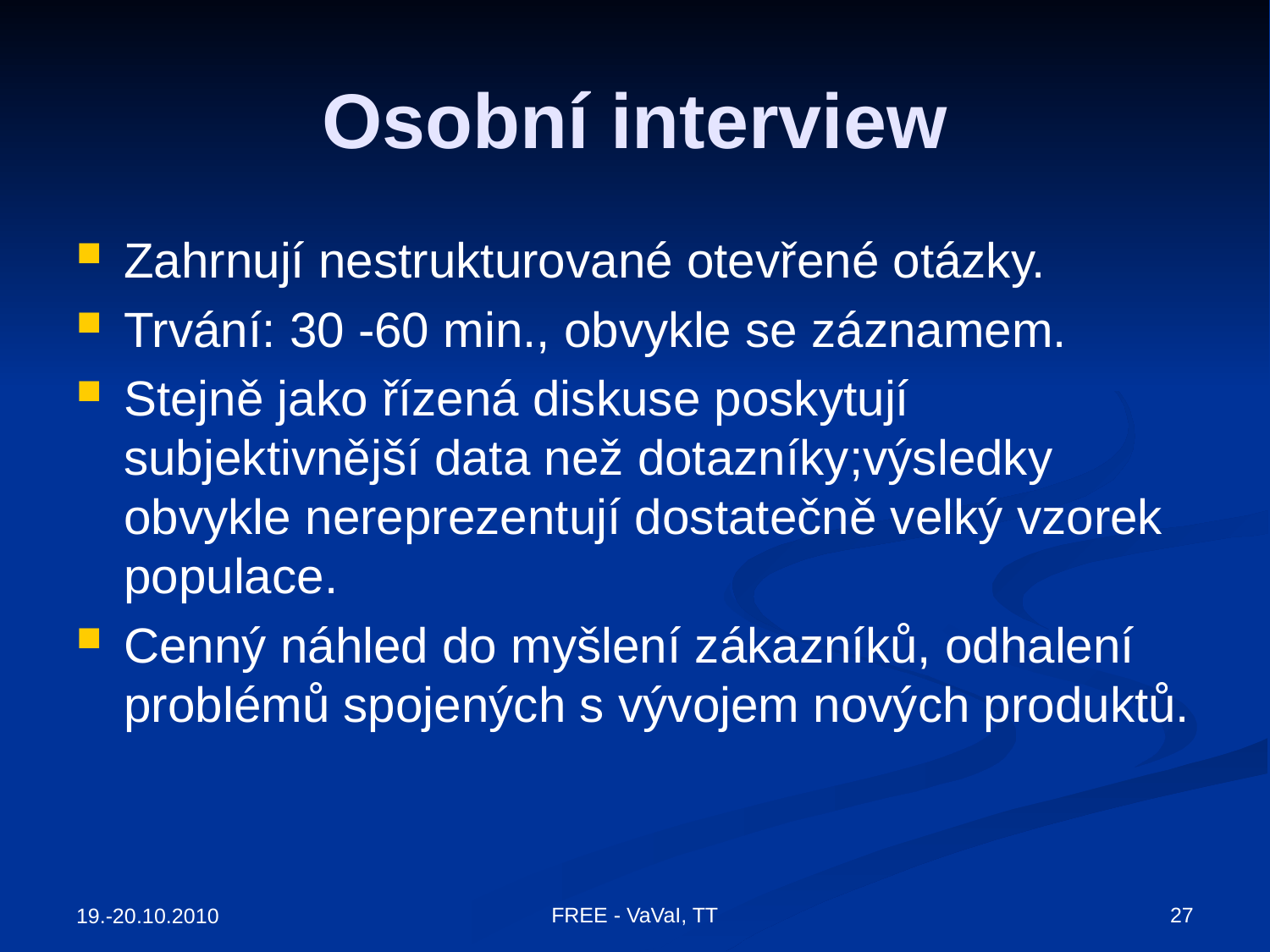

# Osobní interview
Zahrnují nestrukturované otevřené otázky.
Trvání: 30 -60 min., obvykle se záznamem.
Stejně jako řízená diskuse poskytují subjektivnější data než dotazníky;výsledky obvykle nereprezentují dostatečně velký vzorek populace.
Cenný náhled do myšlení zákazníků, odhalení problémů spojených s vývojem nových produktů.
FREE - VaVaI, TT
27
19.-20.10.2010